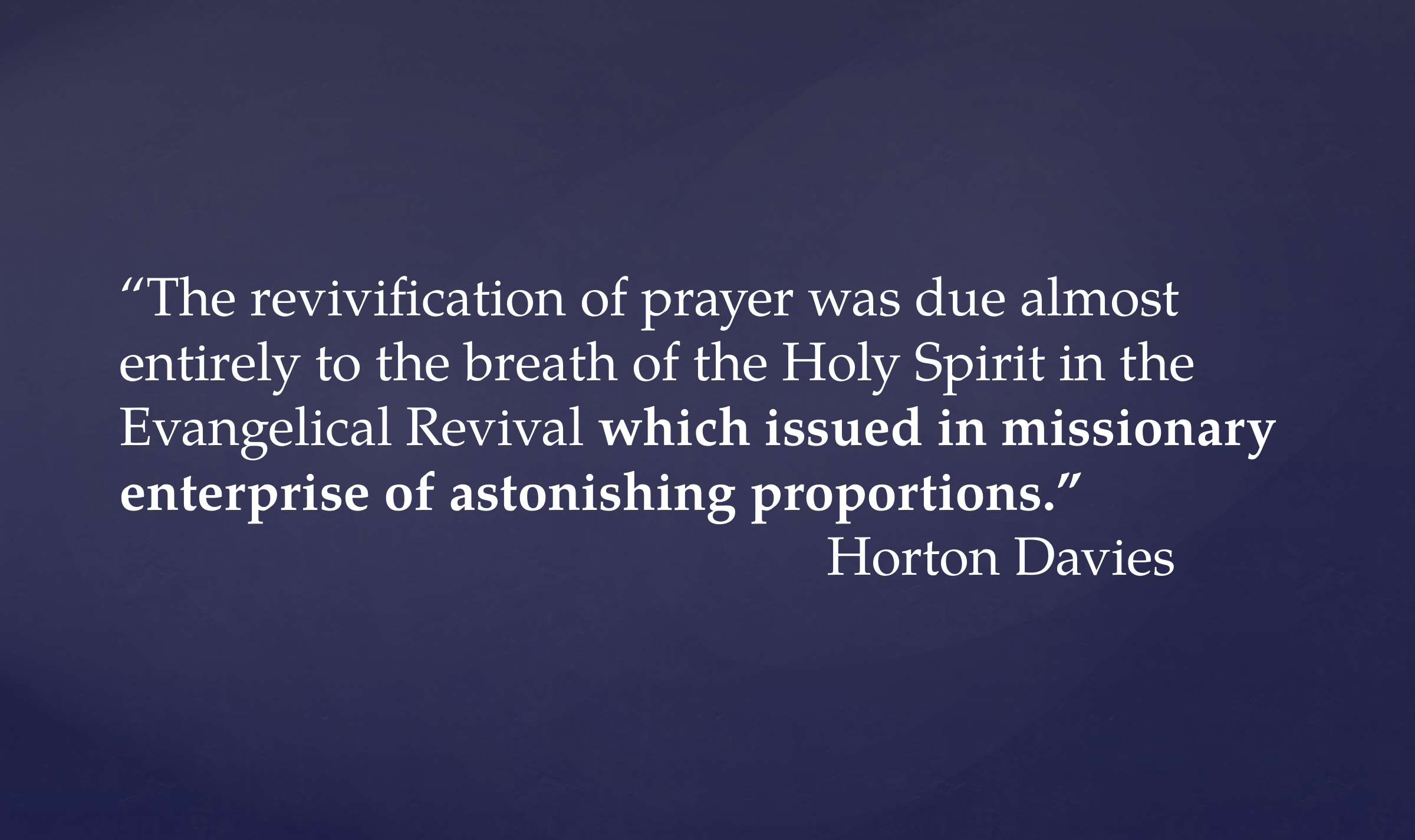

“The revivification of prayer was due almost entirely to the breath of the Holy Spirit in the Evangelical Revival which issued in missionary enterprise of astonishing proportions.”
Horton Davies